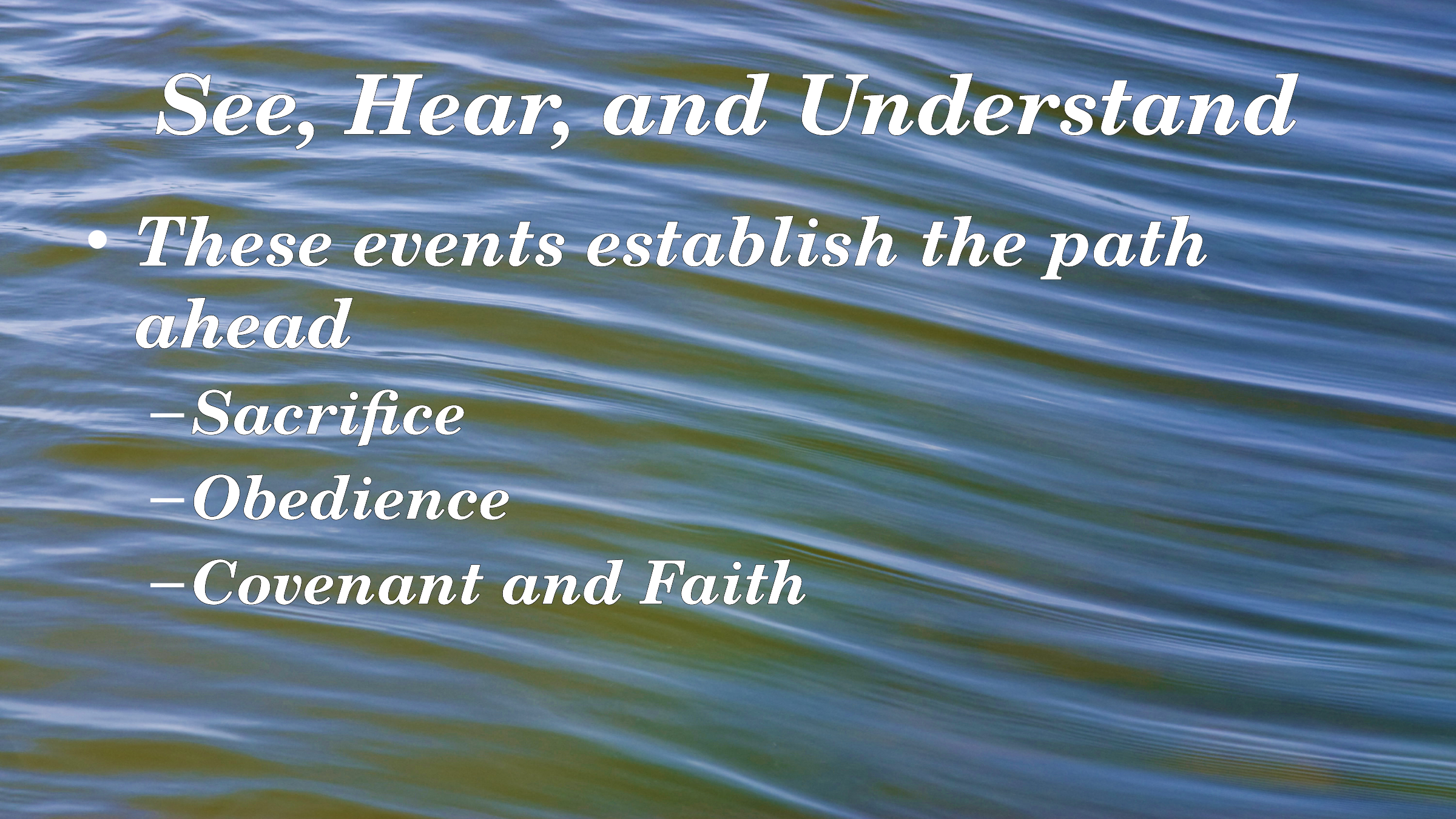

# See, Hear, and Understand
These events establish the path ahead
Sacrifice
Obedience
Covenant and Faith